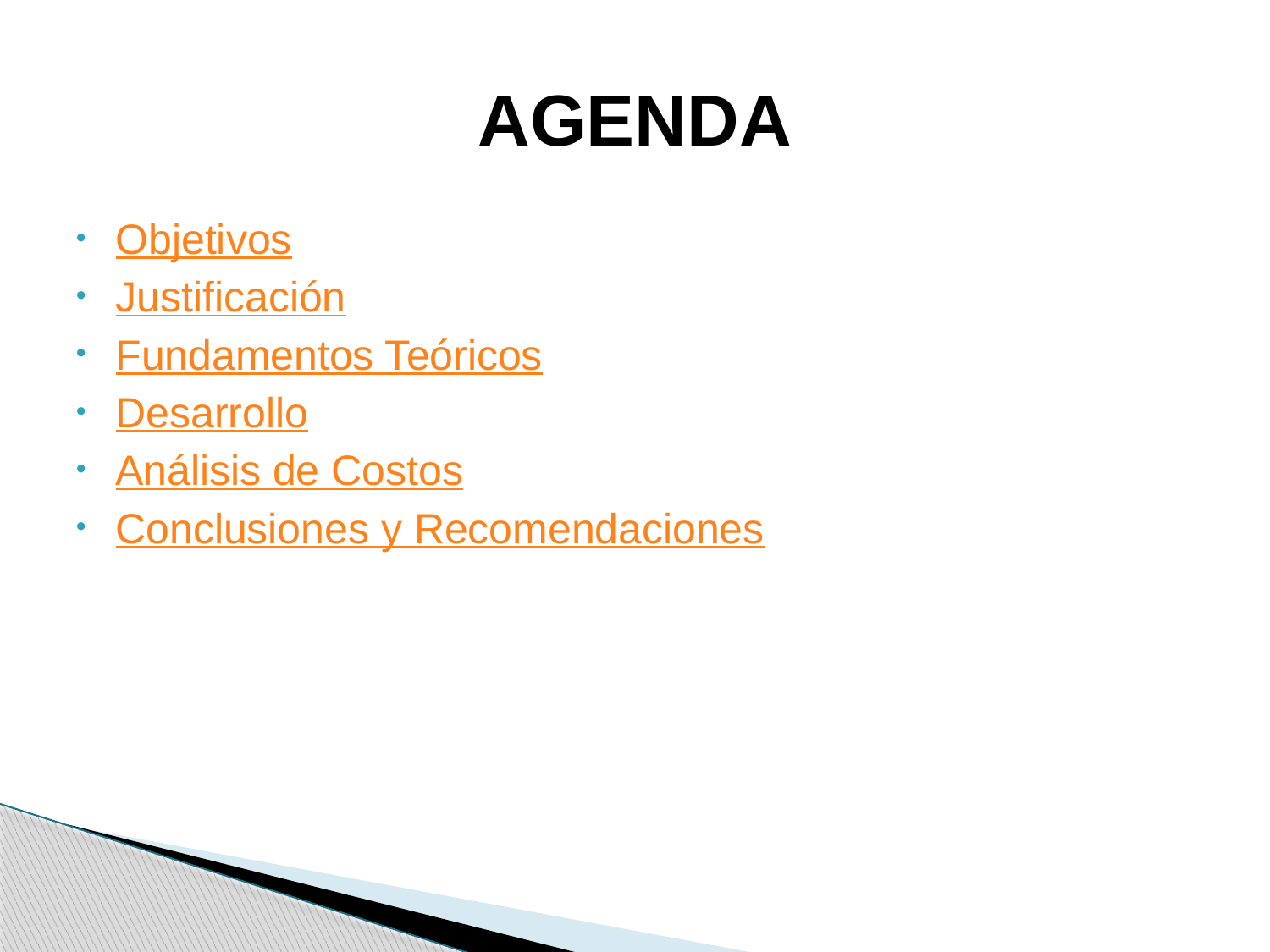

# AGENDA
Objetivos
Justificación
Fundamentos Teóricos
Desarrollo
Análisis de Costos
Conclusiones y Recomendaciones